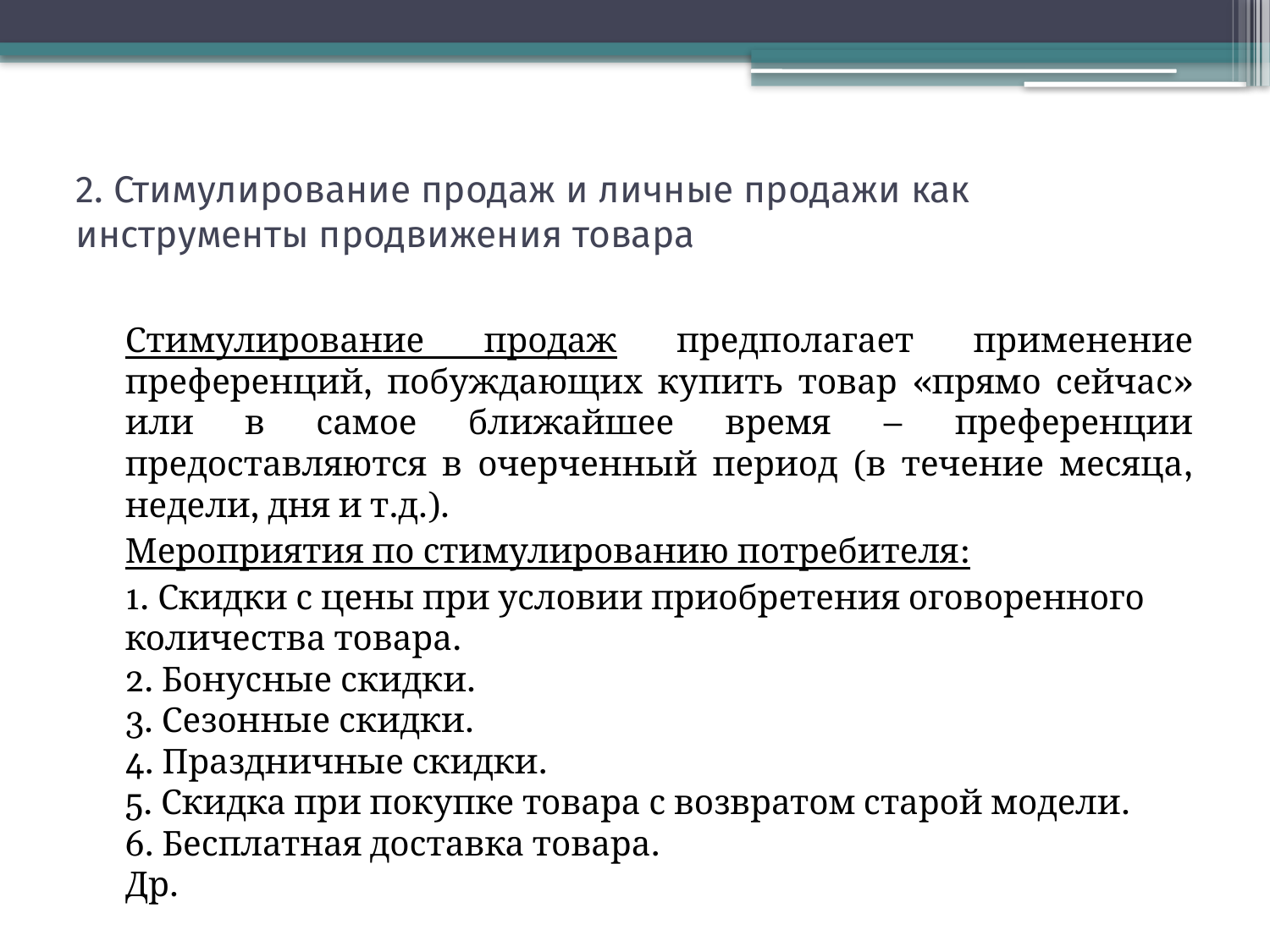

# 2. Стимулирование продаж и личные продажи как инструменты продвижения товара
		Стимулирование продаж предполагает применение преференций, побуждающих купить товар «прямо сейчас» или в самое ближайшее время – преференции предоставляются в очерченный период (в течение месяца, недели, дня и т.д.).
		Мероприятия по стимулированию потребителя:
	1. Скидки с цены при условии приобретения оговоренного количества товара.
2. Бонусные скидки.
3. Сезонные скидки.
4. Праздничные скидки.
5. Скидка при покупке товара с возвратом старой модели.
6. Бесплатная доставка товара.
Др.